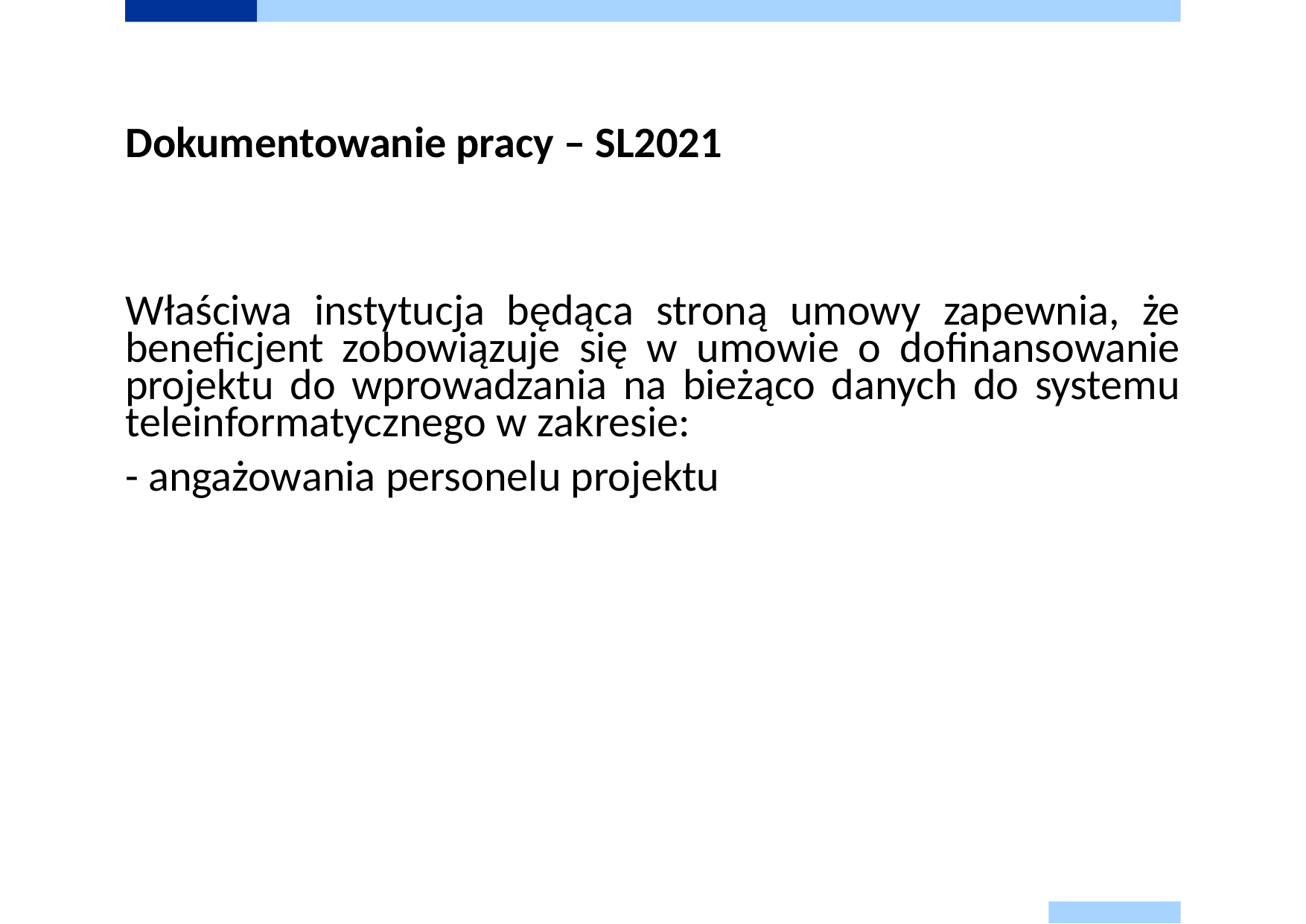

# Dokumentowanie pracy – SL2021

Właściwa instytucja będąca stroną umowy zapewnia, że beneficjent zobowiązuje się w umowie o dofinansowanie projektu do wprowadzania na bieżąco danych do systemu teleinformatycznego w zakresie:
- angażowania personelu projektu